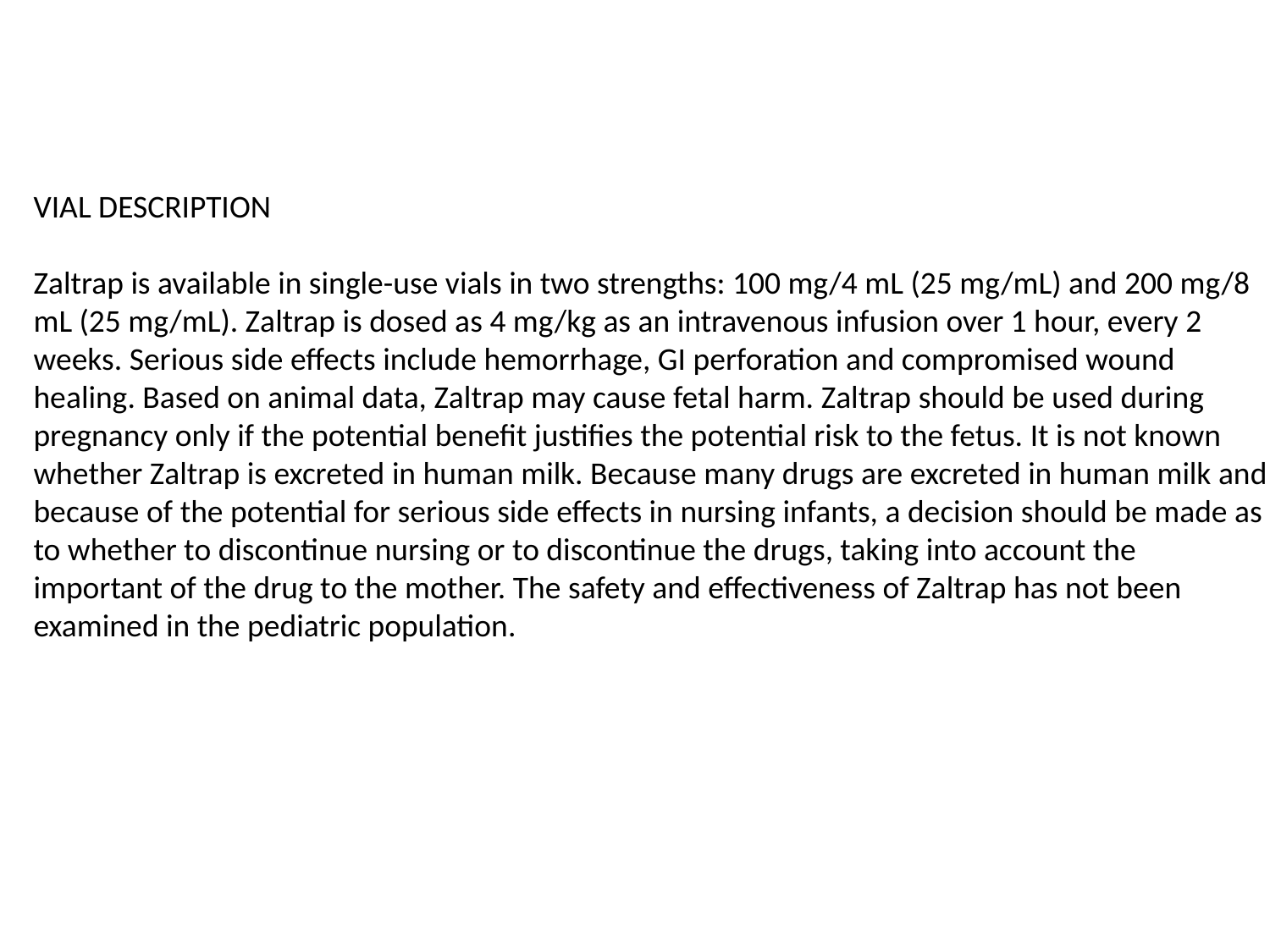

VIAL DESCRIPTION

Zaltrap is available in single-use vials in two strengths: 100 mg/4 mL (25 mg/mL) and 200 mg/8 mL (25 mg/mL). Zaltrap is dosed as 4 mg/kg as an intravenous infusion over 1 hour, every 2 weeks. Serious side effects include hemorrhage, GI perforation and compromised wound healing. Based on animal data, Zaltrap may cause fetal harm. Zaltrap should be used during pregnancy only if the potential benefit justifies the potential risk to the fetus. It is not known whether Zaltrap is excreted in human milk. Because many drugs are excreted in human milk and because of the potential for serious side effects in nursing infants, a decision should be made as to whether to discontinue nursing or to discontinue the drugs, taking into account the important of the drug to the mother. The safety and effectiveness of Zaltrap has not been examined in the pediatric population.